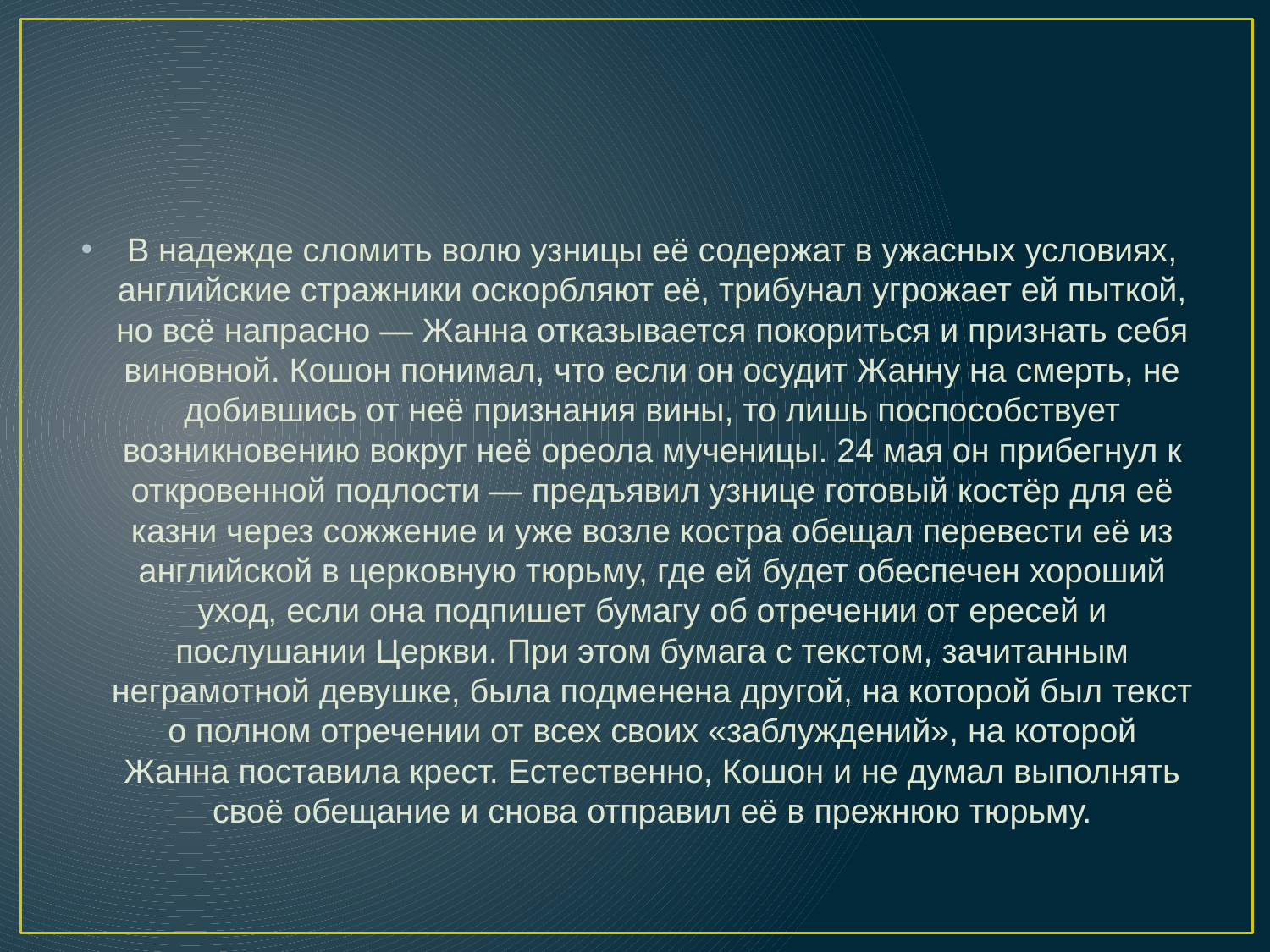

#
В надежде сломить волю узницы её содержат в ужасных условиях, английские стражники оскорбляют её, трибунал угрожает ей пыткой, но всё напрасно — Жанна отказывается покориться и признать себя виновной. Кошон понимал, что если он осудит Жанну на смерть, не добившись от неё признания вины, то лишь поспособствует возникновению вокруг неё ореола мученицы. 24 мая он прибегнул к откровенной подлости — предъявил узнице готовый костёр для её казни через сожжение и уже возле костра обещал перевести её из английской в церковную тюрьму, где ей будет обеспечен хороший уход, если она подпишет бумагу об отречении от ересей и послушании Церкви. При этом бумага с текстом, зачитанным неграмотной девушке, была подменена другой, на которой был текст о полном отречении от всех своих «заблуждений», на которой Жанна поставила крест. Естественно, Кошон и не думал выполнять своё обещание и снова отправил её в прежнюю тюрьму.